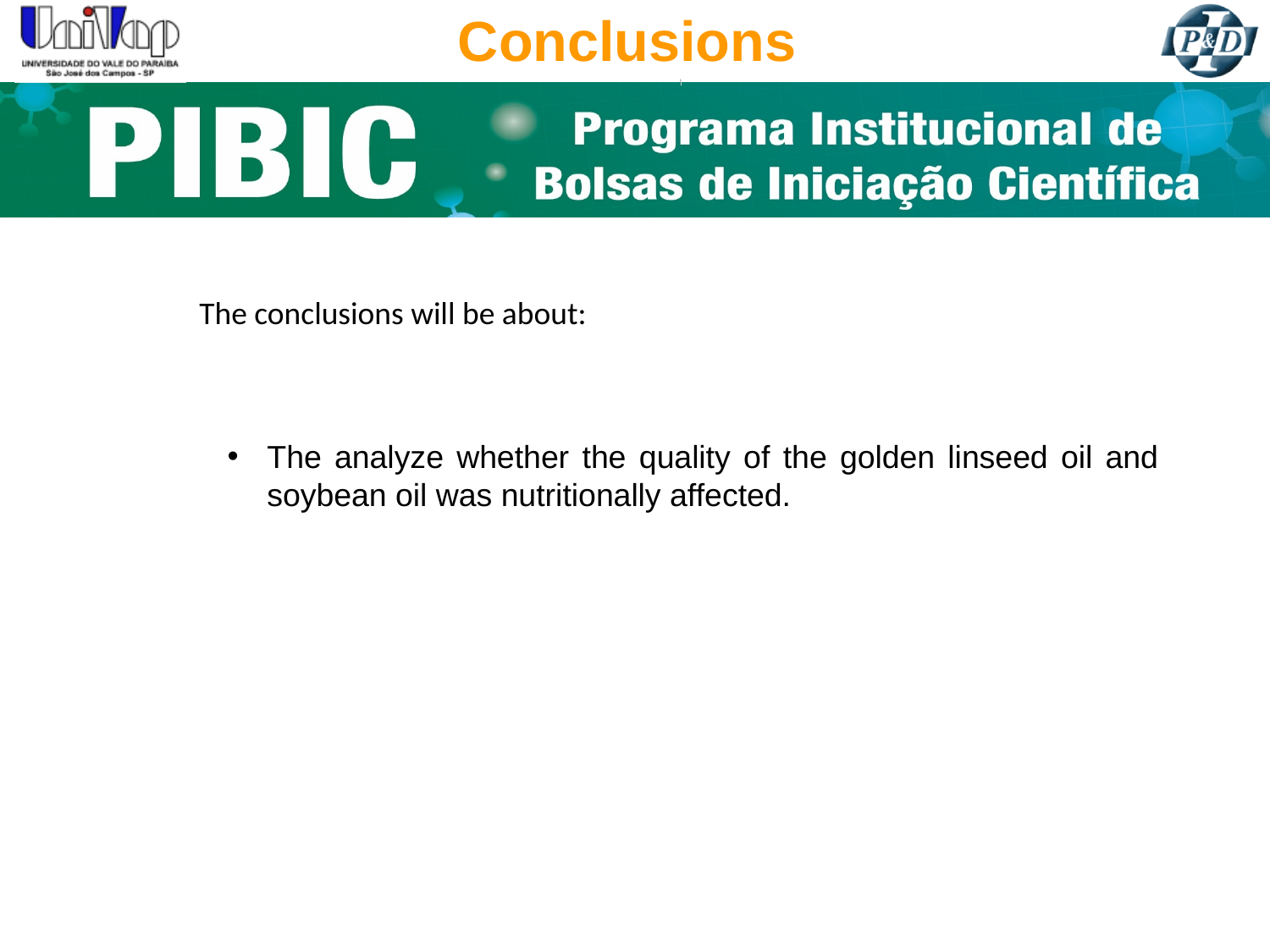

Conclusions

The conclusions will be about:
The analyze whether the quality of the golden linseed oil and soybean oil was nutritionally affected.